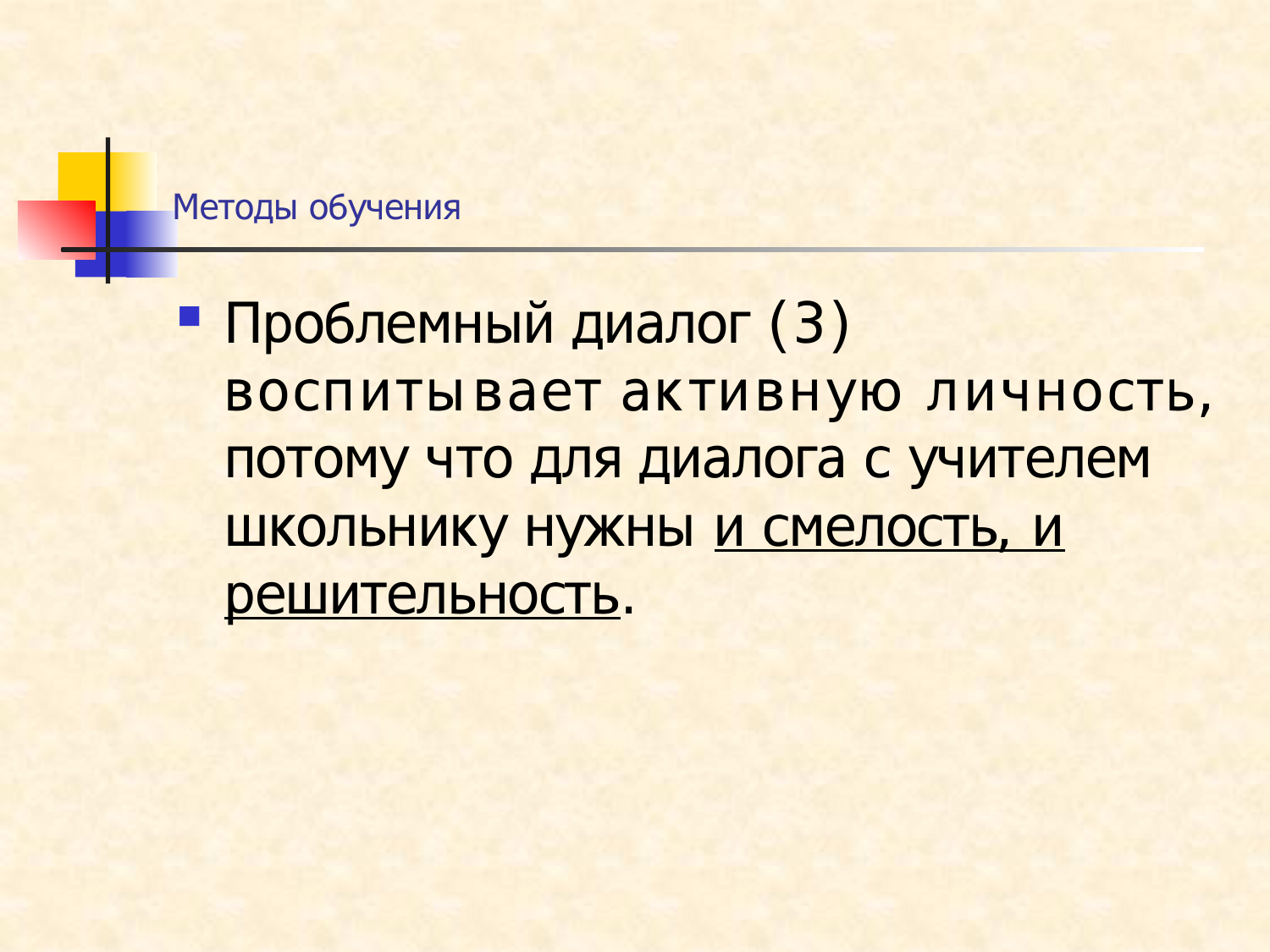

# Методы обучения
Проблемный диалог (3) воспитывает активную личность, потому что для диалога с учителем школьнику нужны и смелость, и решительность.